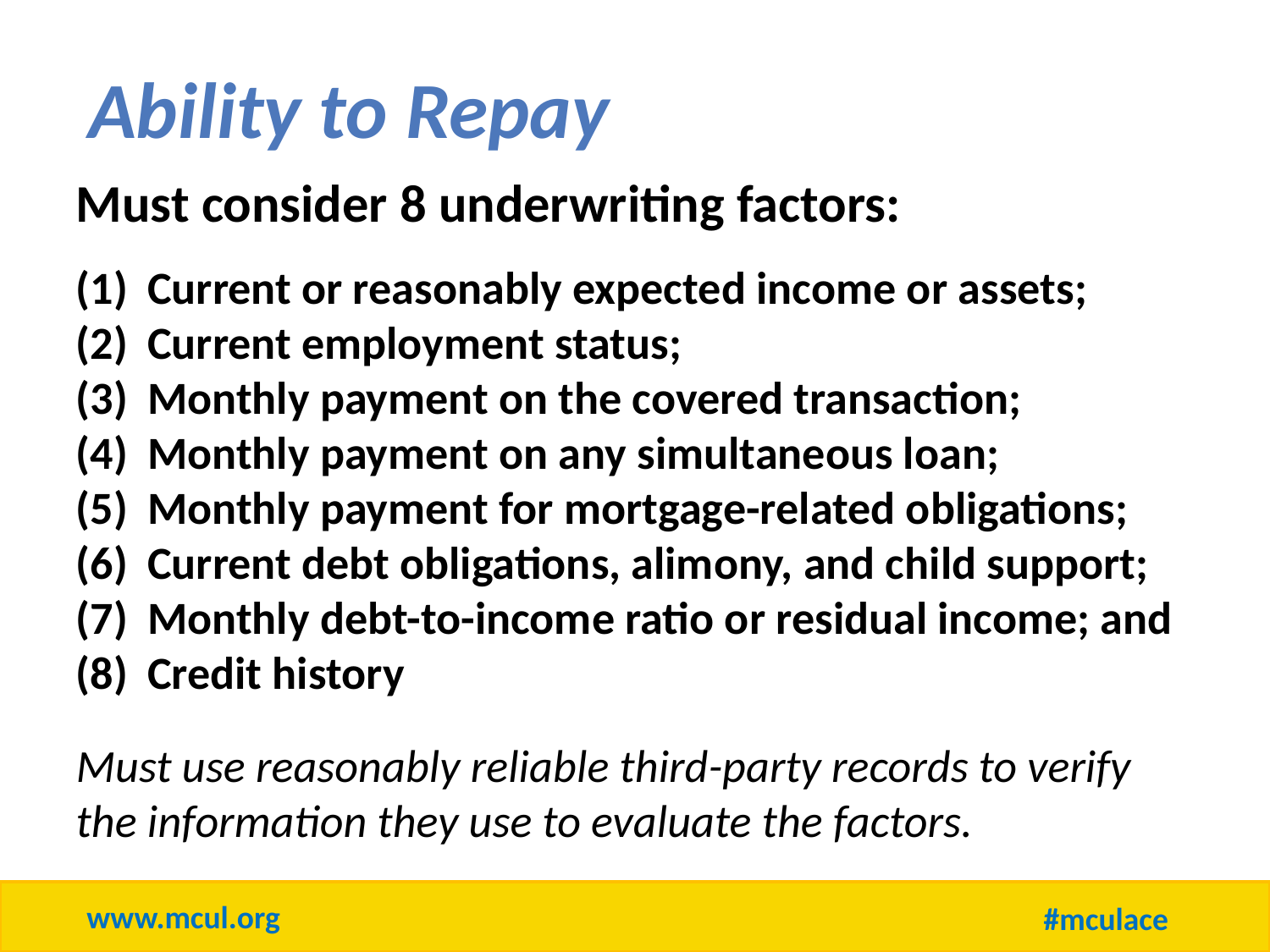

Ability to Repay
Must consider 8 underwriting factors:

Current or reasonably expected income or assets;
Current employment status;
Monthly payment on the covered transaction;
Monthly payment on any simultaneous loan;
Monthly payment for mortgage-related obligations;
Current debt obligations, alimony, and child support;
Monthly debt-to-income ratio or residual income; and
Credit history

Must use reasonably reliable third-party records to verify the information they use to evaluate the factors.

www.mcul.org
#mculace